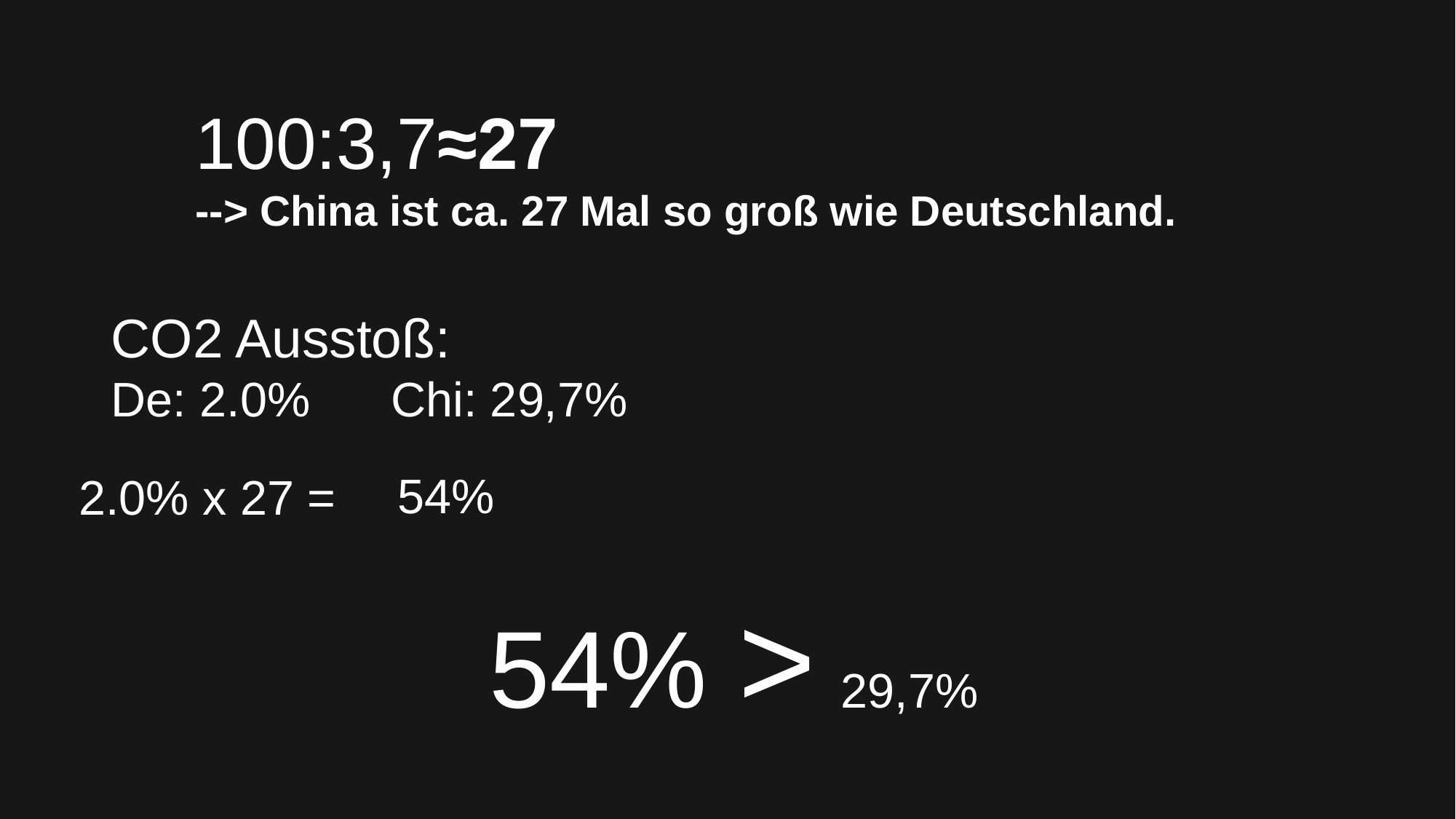

Welche Rolle spielt Deutschland?
100:3,7≈27
--> China ist ca. 27 Mal so groß wie Deutschland.

CO2 Ausstoß:
De: 2.0%      Chi: 29,7%
6

100%
54%
2.0% x 27 =

54% > 29,7%
≈33%
≈ 3,7%
(Q23)

1